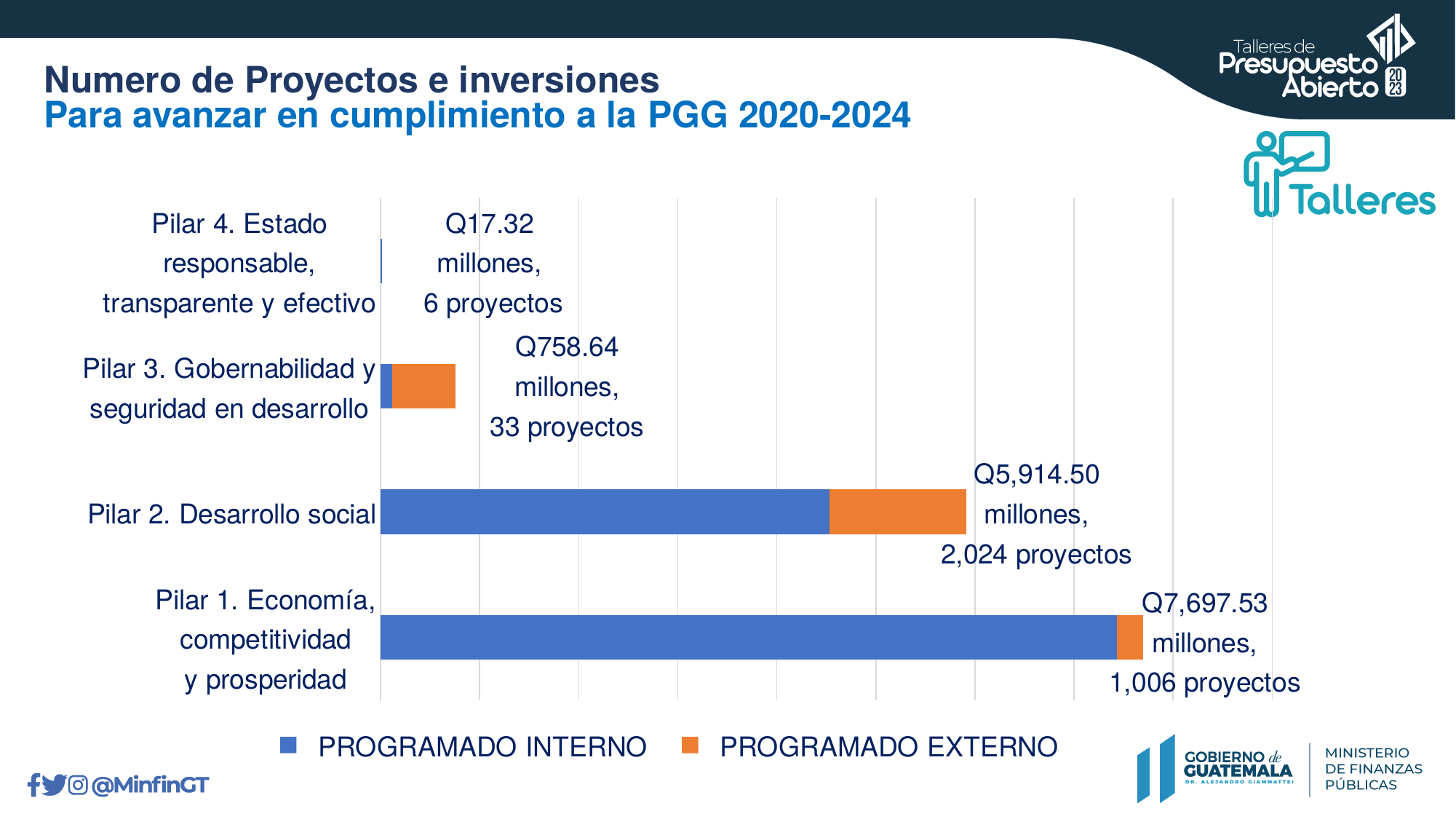

Numero de Proyectos e inversiones
Para avanzar en cumplimiento a la PGG 2020-2024

### Chart

| Category |   PROGRAMADO INTERNO   |   PROGRAMADO EXTERNO   |
|---|---|---|
| Pilar 1. Economía,
competitividad
 y prosperidad  | 7433034522.409997 | 264496991.04 |
| Pilar 2. Desarrollo social | 4531891748.599998 | 1382612484.8799999 |
| Pilar 3. Gobernabilidad y
seguridad en desarrollo | 116224501.06 | 642413075.93 |
| Pilar 4. Estado responsable,
transparente y efectivo | 17318230.0 | 0.0 |